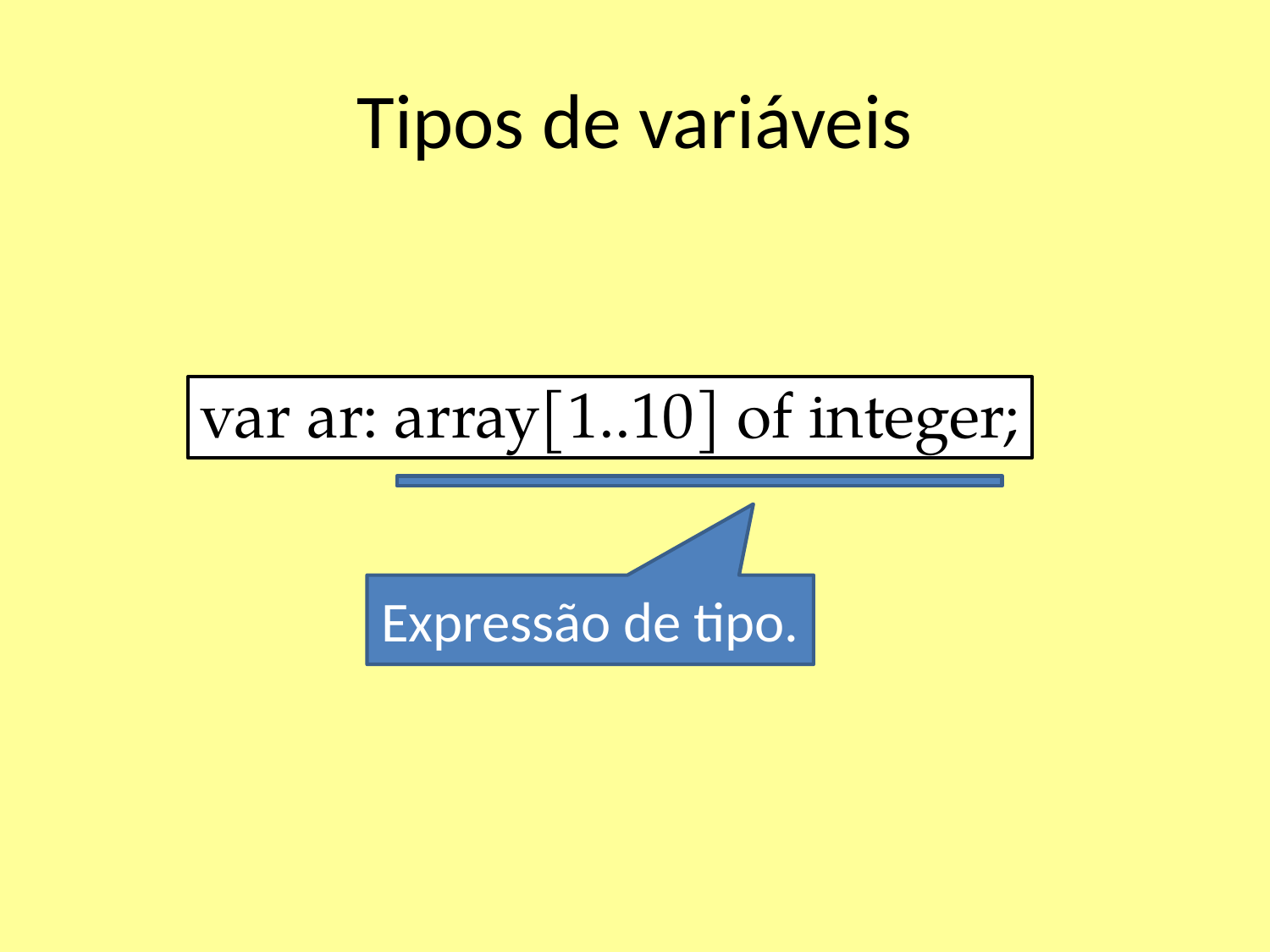

# Tipos de variáveis
var ar: array[1..10] of integer;

Expressão de tipo.